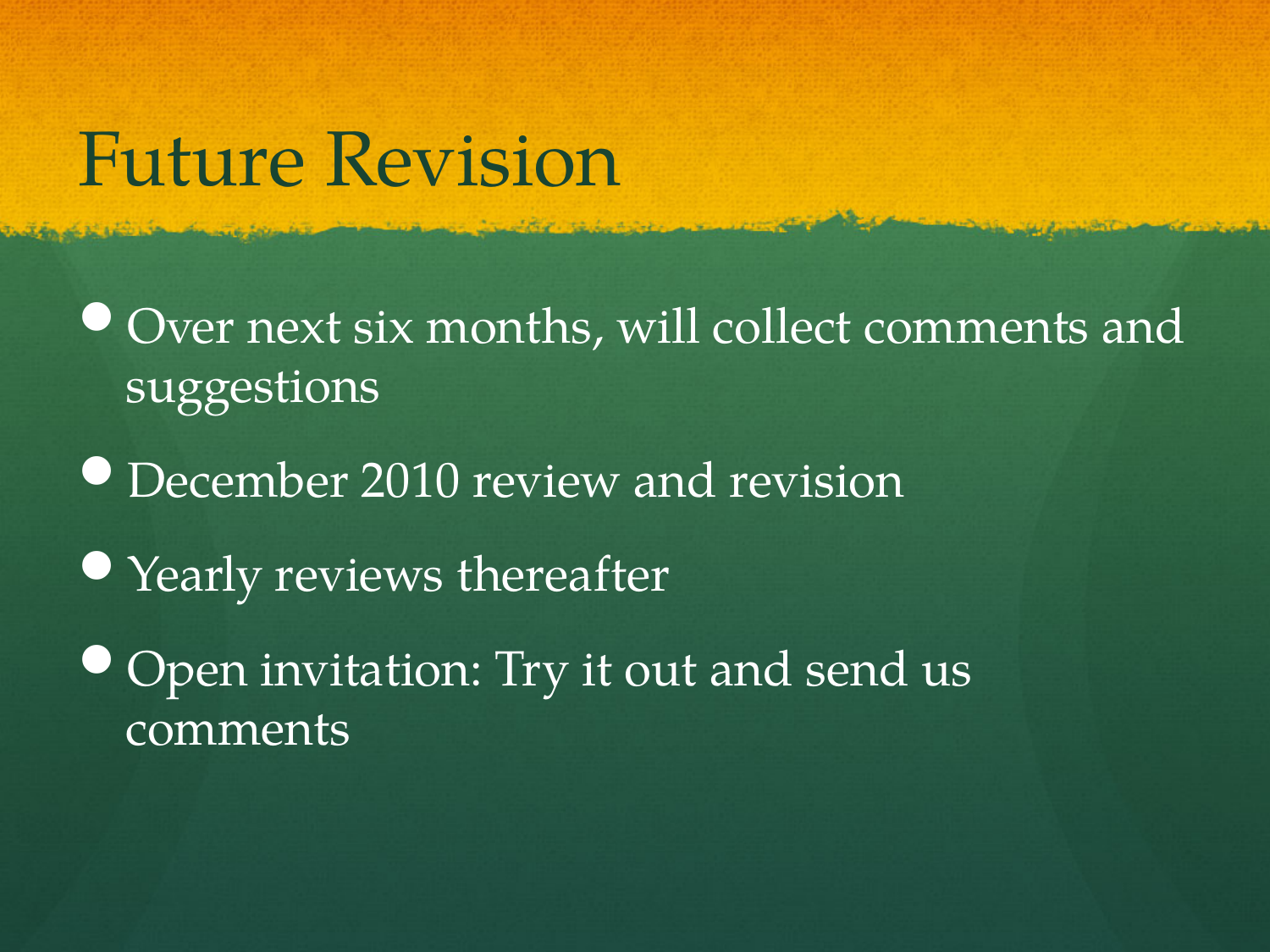

# Future Revision
Over next six months, will collect comments and suggestions
December 2010 review and revision
Yearly reviews thereafter
Open invitation: Try it out and send us comments